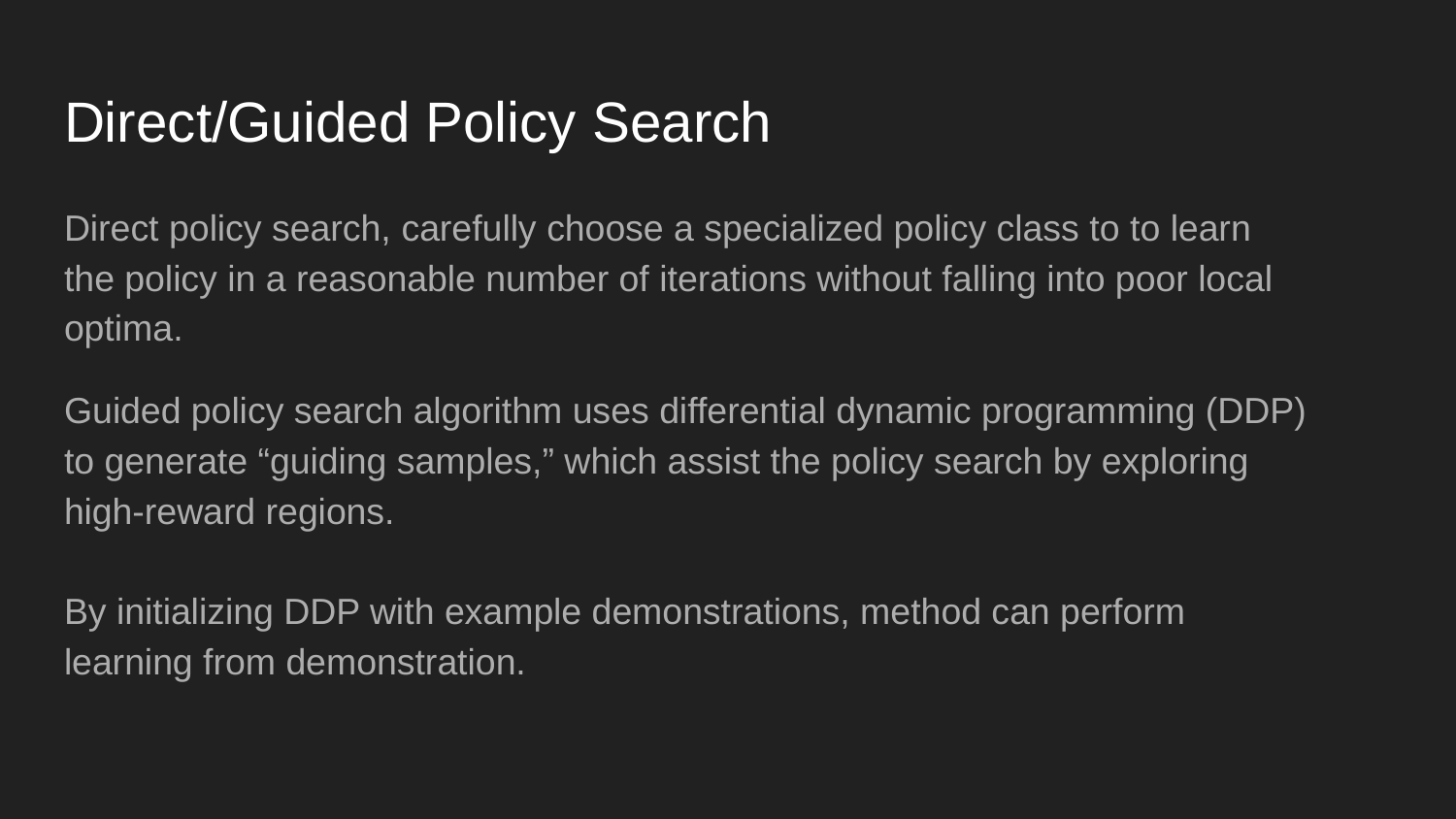

# Direct/Guided Policy Search
Direct policy search, carefully choose a specialized policy class to to learn the policy in a reasonable number of iterations without falling into poor local optima.
Guided policy search algorithm uses differential dynamic programming (DDP) to generate “guiding samples,” which assist the policy search by exploring high-reward regions.

By initializing DDP with example demonstrations, method can perform learning from demonstration.